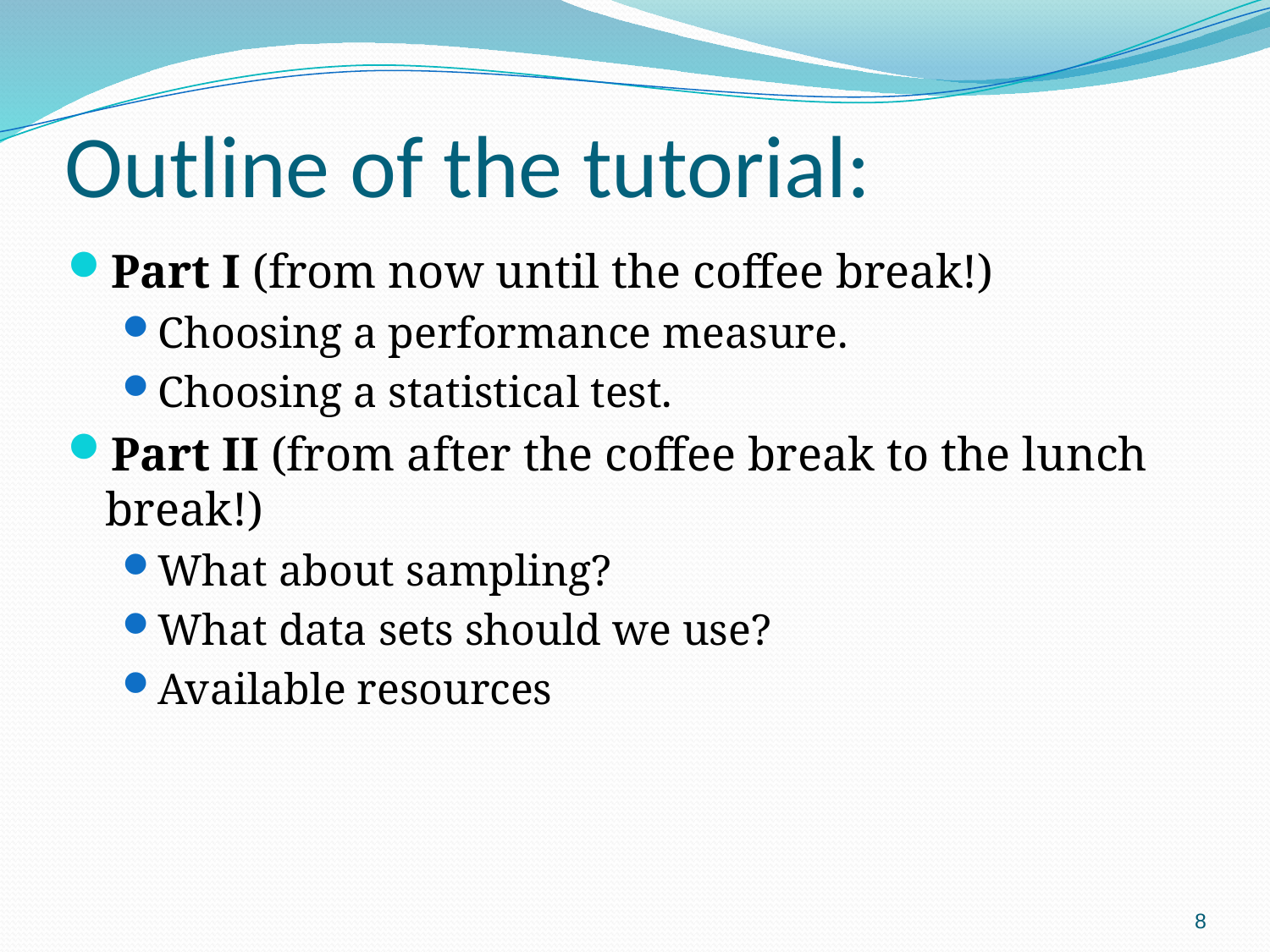

# Outline of the tutorial:
Part I (from now until the coffee break!)
Choosing a performance measure.
Choosing a statistical test.
Part II (from after the coffee break to the lunch break!)
What about sampling?
What data sets should we use?
Available resources

8